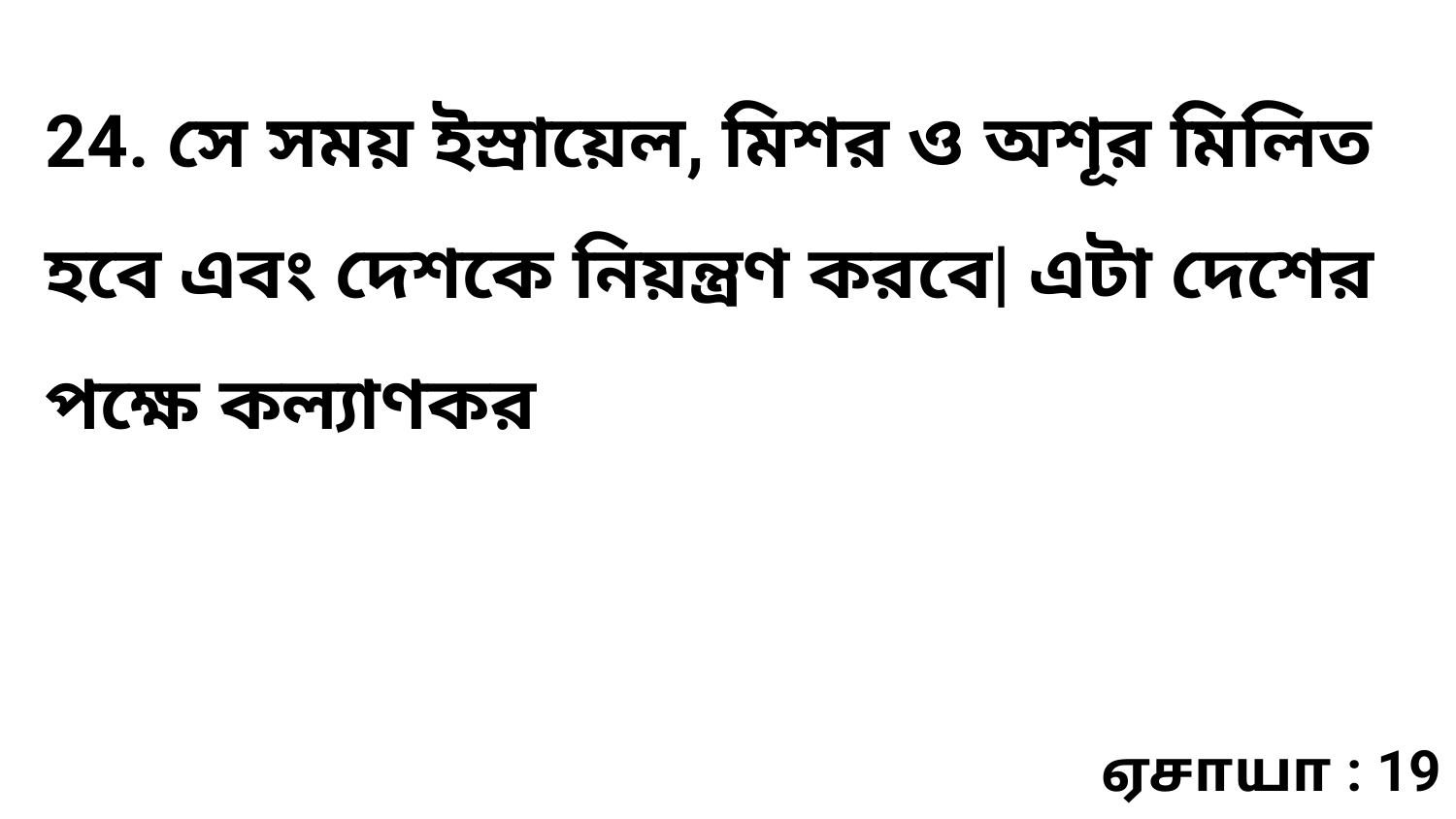

24. সে সময় ইস্রায়েল, মিশর ও অশূর মিলিত হবে এবং দেশকে নিয়ন্ত্রণ করবে| এটা দেশের পক্ষে কল্যাণকর
ஏசாயா : 19